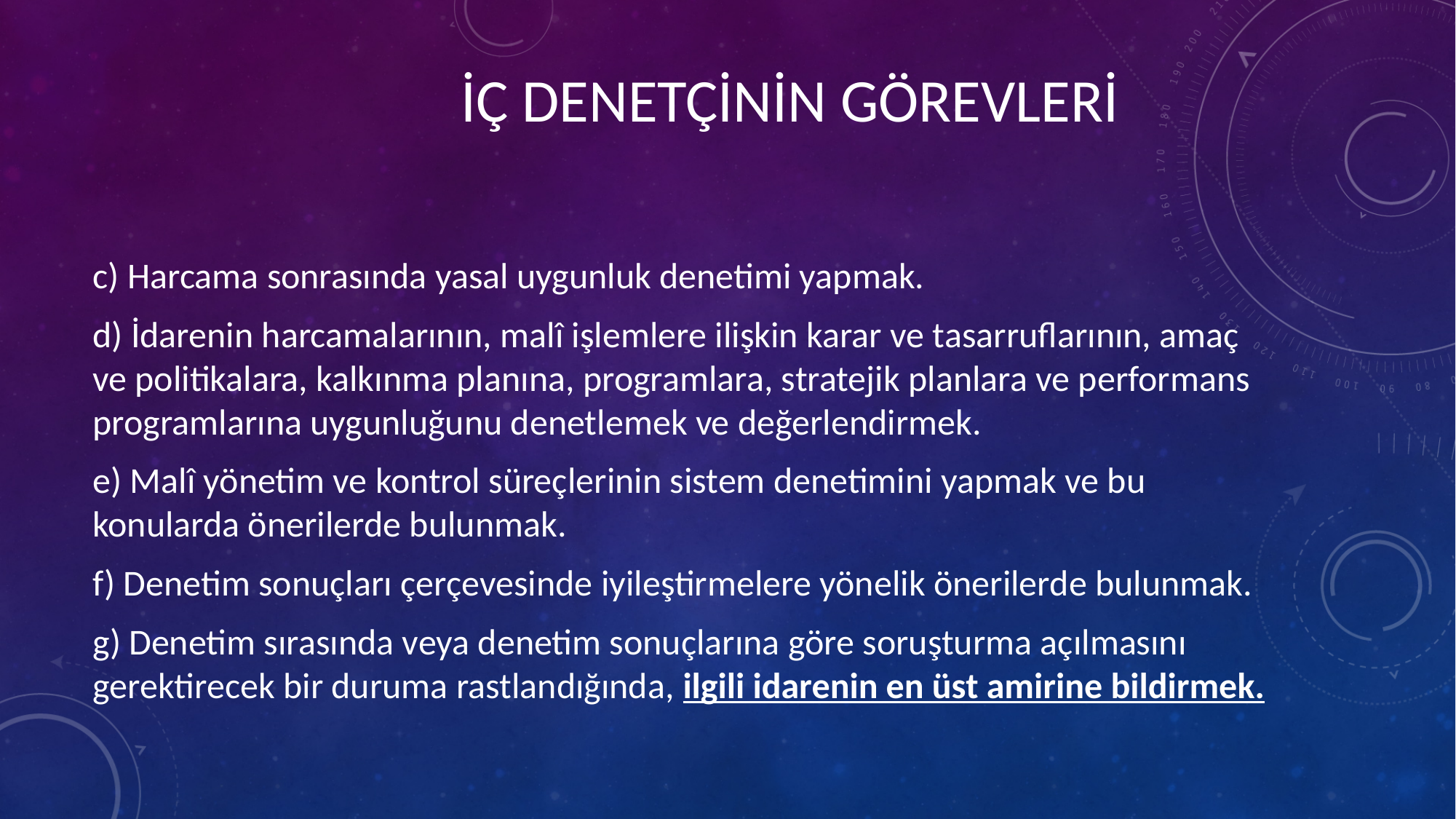

# İç Denetçinin Görevleri
c) Harcama sonrasında yasal uygunluk denetimi yapmak.
d) İdarenin harcamalarının, malî işlemlere ilişkin karar ve tasarruflarının, amaç ve politikalara, kalkınma planına, programlara, stratejik planlara ve performans programlarına uygunluğunu denetlemek ve değerlendirmek.
e) Malî yönetim ve kontrol süreçlerinin sistem denetimini yapmak ve bu konularda önerilerde bulunmak.
f) Denetim sonuçları çerçevesinde iyileştirmelere yönelik önerilerde bulunmak.
g) Denetim sırasında veya denetim sonuçlarına göre soruşturma açılmasını gerektirecek bir duruma rastlandığında, ilgili idarenin en üst amirine bildirmek.